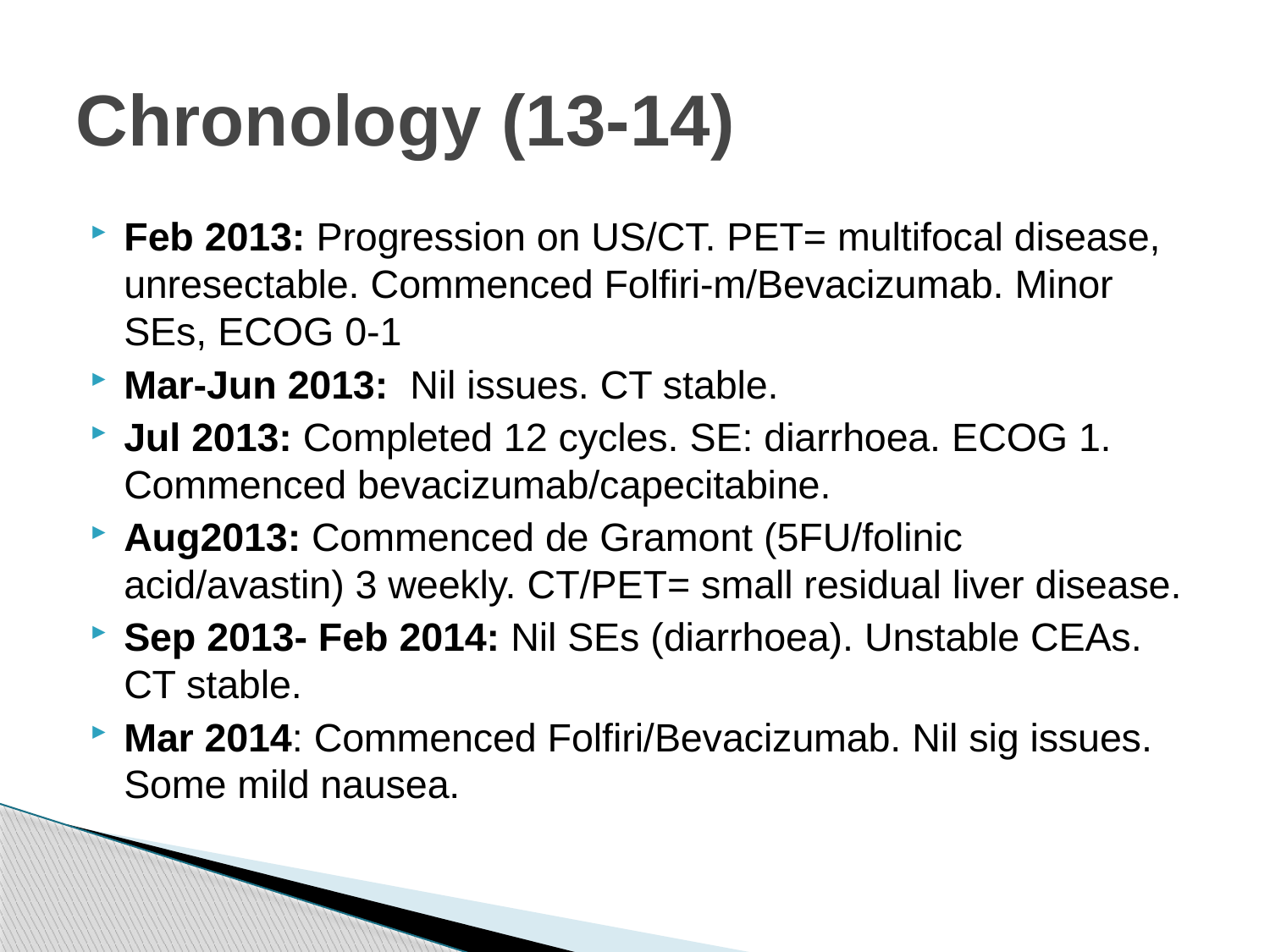

# Chronology (13-14)
Feb 2013: Progression on US/CT. PET= multifocal disease, unresectable. Commenced Folfiri-m/Bevacizumab. Minor SEs, ECOG 0-1
Mar-Jun 2013:  Nil issues. CT stable.
Jul 2013: Completed 12 cycles. SE: diarrhoea. ECOG 1. Commenced bevacizumab/capecitabine.
Aug2013: Commenced de Gramont (5FU/folinic acid/avastin) 3 weekly. CT/PET= small residual liver disease.
Sep 2013- Feb 2014: Nil SEs (diarrhoea). Unstable CEAs. CT stable.
Mar 2014: Commenced Folfiri/Bevacizumab. Nil sig issues. Some mild nausea.